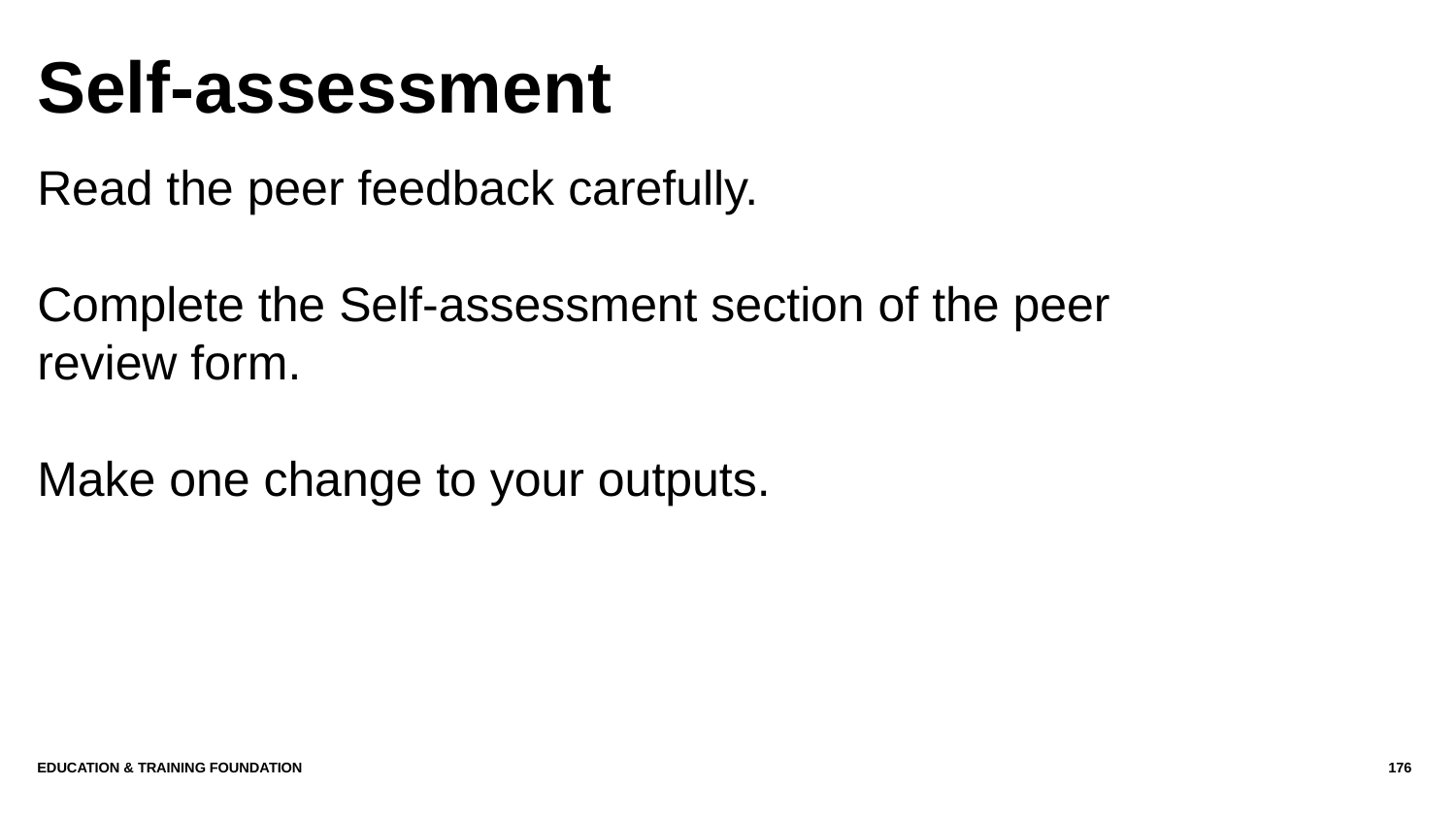

# Self-assessment
Read the peer feedback carefully.

Complete the Self-assessment section of the peer review form.

Make one change to your outputs.
Education & Training Foundation
176